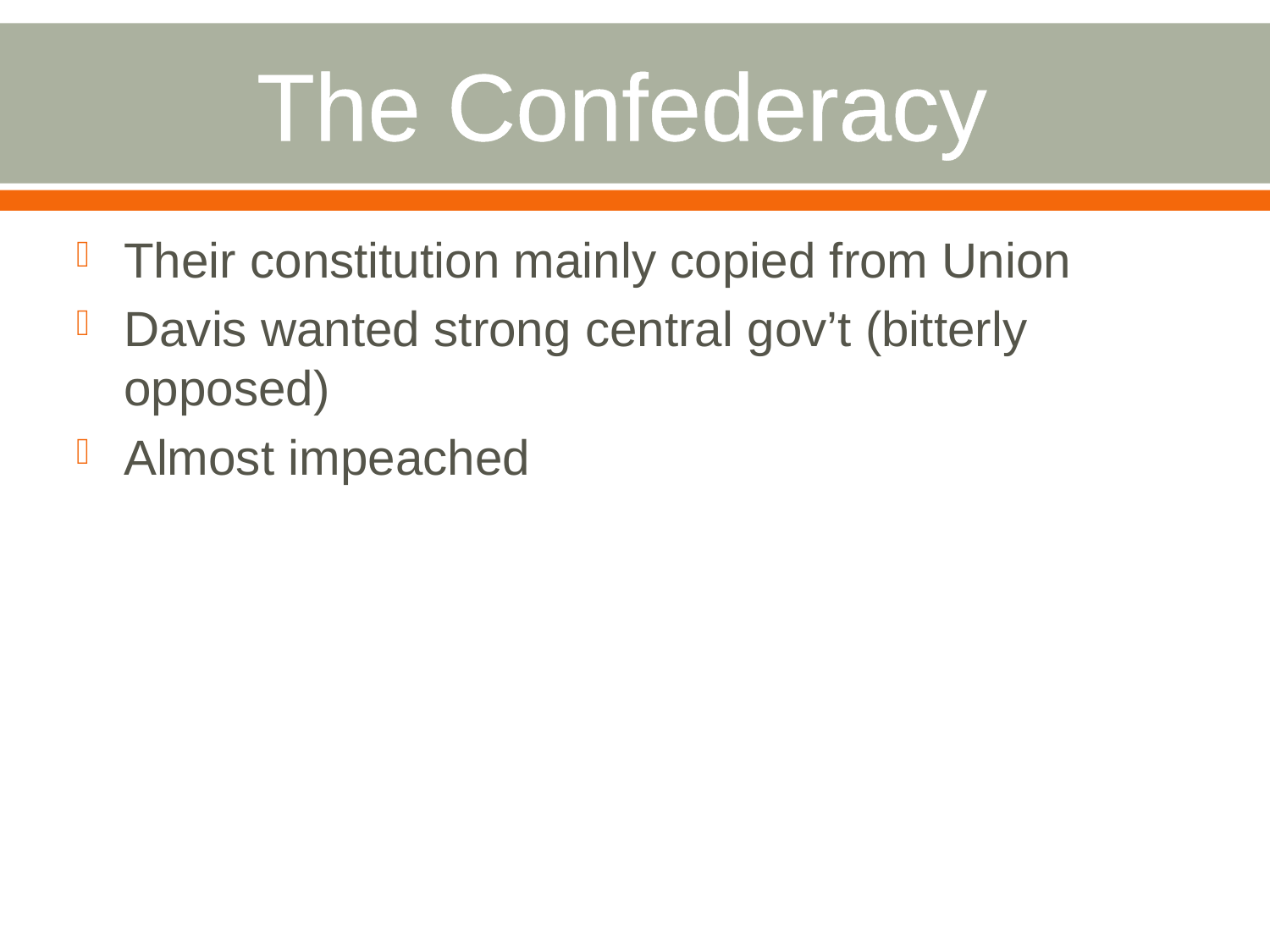

# The Confederacy
Their constitution mainly copied from Union
Davis wanted strong central gov’t (bitterly opposed)
Almost impeached